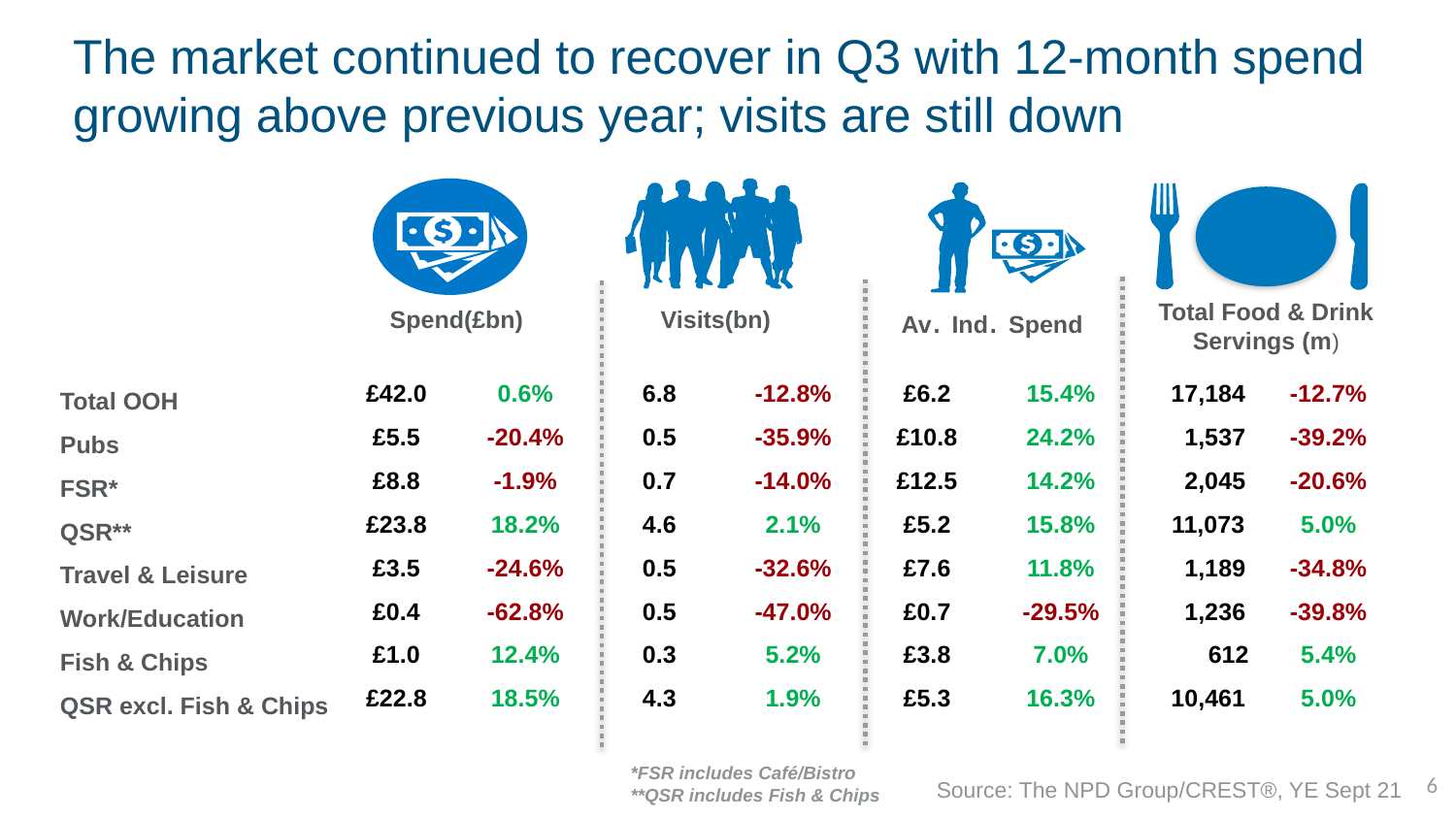

# The market continued to recover in Q3 with 12-month spend growing above previous year; visits are still down

Total Food & Drink Servings (m)
Av. Ind. Spend
Visits(bn)
Spend(£bn)
| Total OOH | £42.0 | 0.6% | 6.8 | -12.8% | £6.2 | 15.4% | 17,184 | -12.7% |
| --- | --- | --- | --- | --- | --- | --- | --- | --- |
| Pubs | £5.5 | -20.4% | 0.5 | -35.9% | £10.8 | 24.2% | 1,537 | -39.2% |
| FSR\* | £8.8 | -1.9% | 0.7 | -14.0% | £12.5 | 14.2% | 2,045 | -20.6% |
| QSR\*\* | £23.8 | 18.2% | 4.6 | 2.1% | £5.2 | 15.8% | 11,073 | 5.0% |
| Travel & Leisure | £3.5 | -24.6% | 0.5 | -32.6% | £7.6 | 11.8% | 1,189 | -34.8% |
| Work/Education | £0.4 | -62.8% | 0.5 | -47.0% | £0.7 | -29.5% | 1,236 | -39.8% |
| Fish & Chips | £1.0 | 12.4% | 0.3 | 5.2% | £3.8 | 7.0% | 612 | 5.4% |
| QSR excl. Fish & Chips | £22.8 | 18.5% | 4.3 | 1.9% | £5.3 | 16.3% | 10,461 | 5.0% |
*FSR includes Café/Bistro
**QSR includes Fish & Chips
6
Source: The NPD Group/CREST®, YE Sept 21